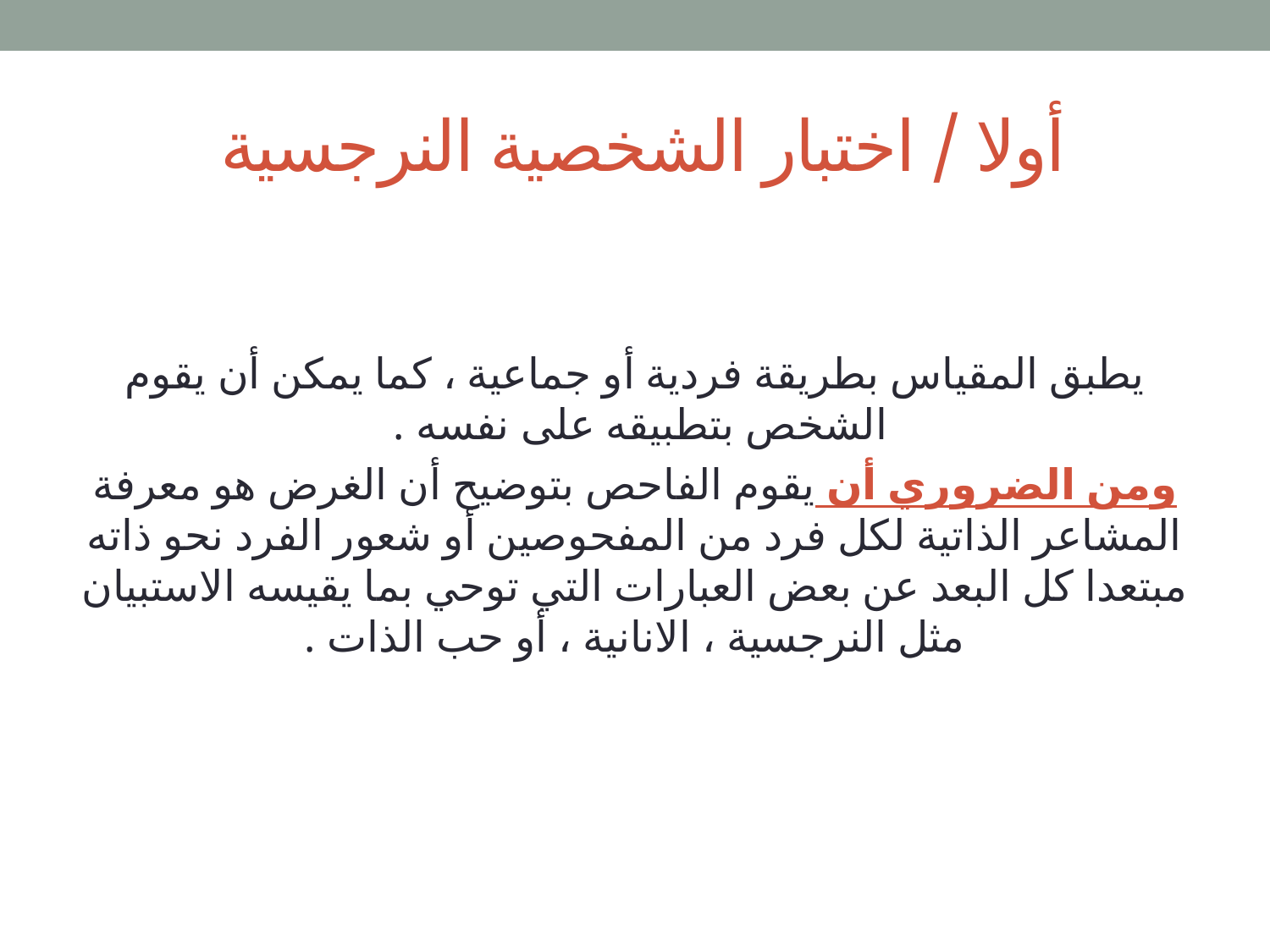

# أولا / اختبار الشخصية النرجسية

يطبق المقياس بطريقة فردية أو جماعية ، كما يمكن أن يقوم الشخص بتطبيقه على نفسه .
ومن الضروري أن يقوم الفاحص بتوضيح أن الغرض هو معرفة المشاعر الذاتية لكل فرد من المفحوصين أو شعور الفرد نحو ذاته مبتعدا كل البعد عن بعض العبارات التي توحي بما يقيسه الاستبيان مثل النرجسية ، الانانية ، أو حب الذات .